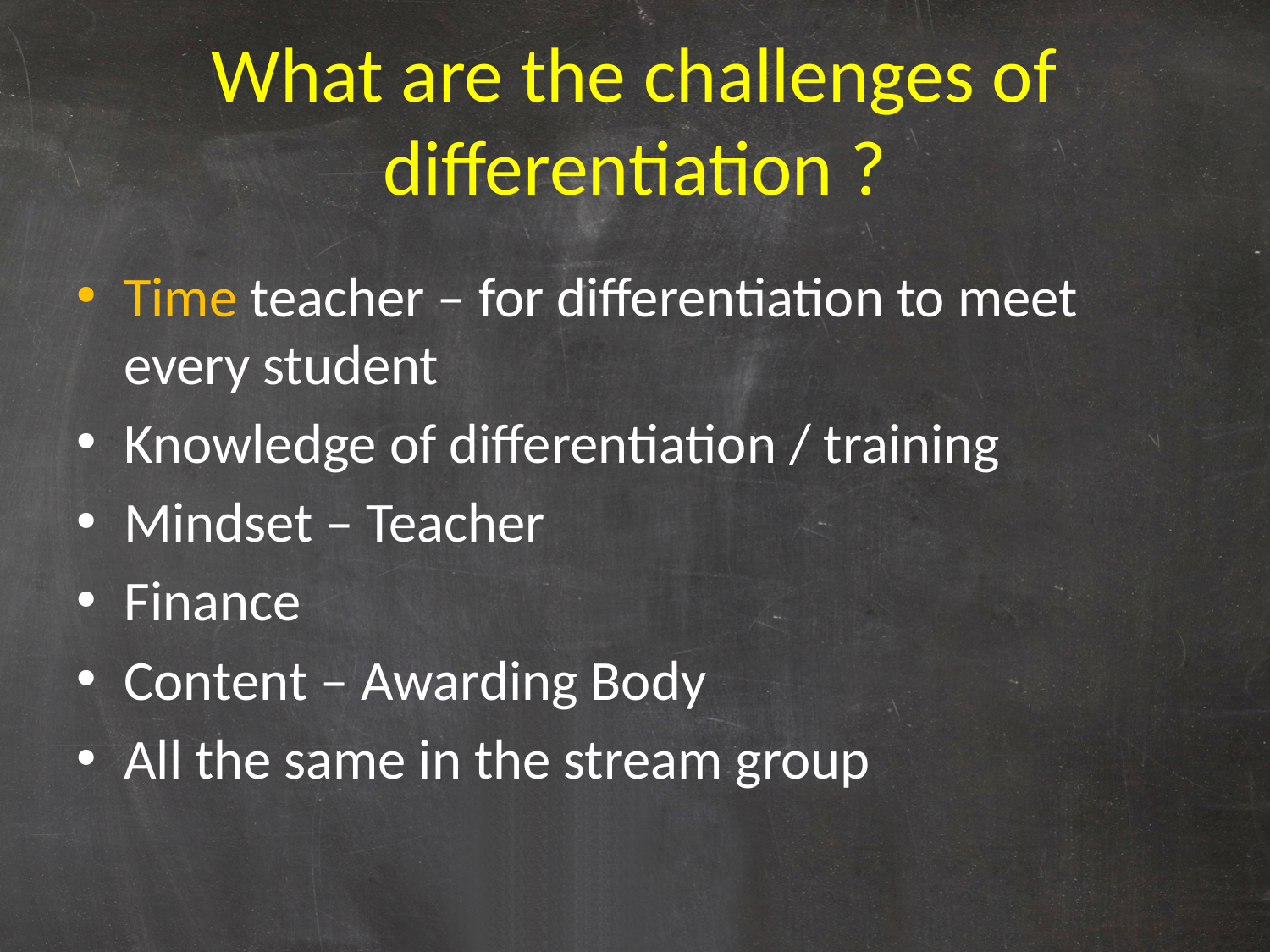

# What are the challenges of differentiation ?
Time teacher – for differentiation to meet every student
Knowledge of differentiation / training
Mindset – Teacher
Finance
Content – Awarding Body
All the same in the stream group